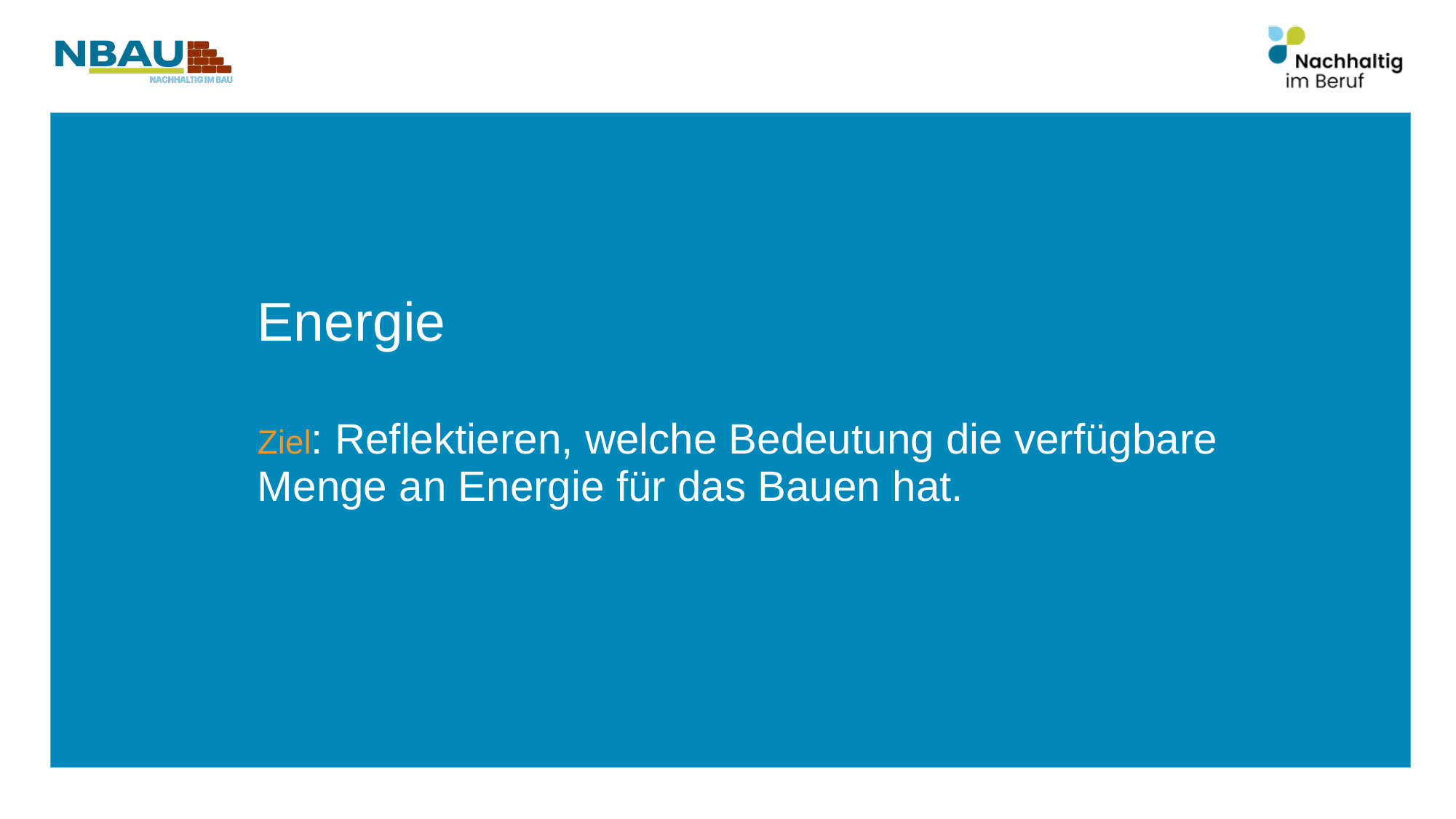

Energie
Ziel: Reflektieren, welche Bedeutung die verfügbare Menge an Energie für das Bauen hat.